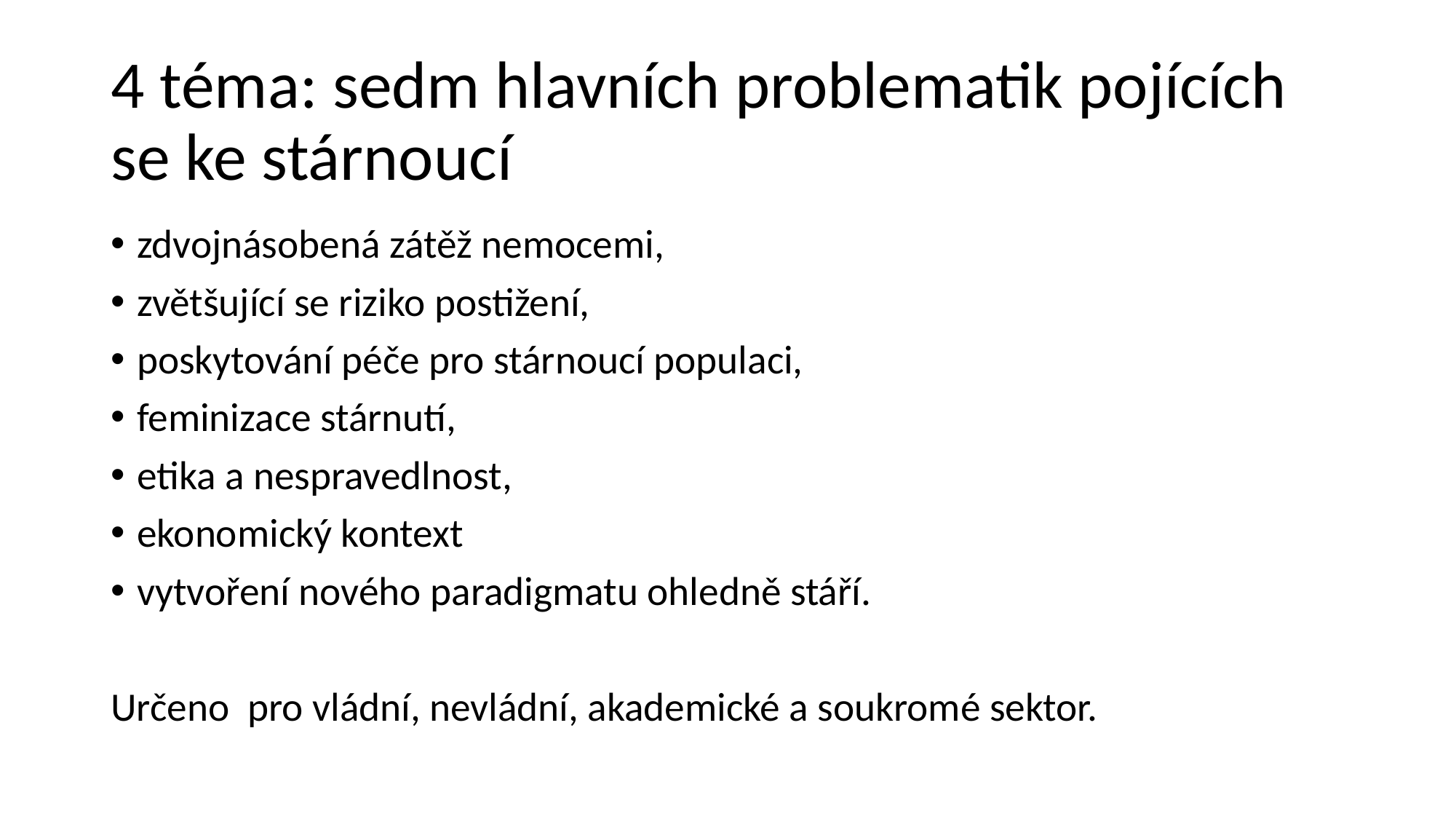

# 4 téma: sedm hlavních problematik pojících se ke stárnoucí
zdvojnásobená zátěž nemocemi,
zvětšující se riziko postižení,
poskytování péče pro stárnoucí populaci,
feminizace stárnutí,
etika a nespravedlnost,
ekonomický kontext
vytvoření nového paradigmatu ohledně stáří.

Určeno  pro vládní, nevládní, akademické a soukromé sektor.